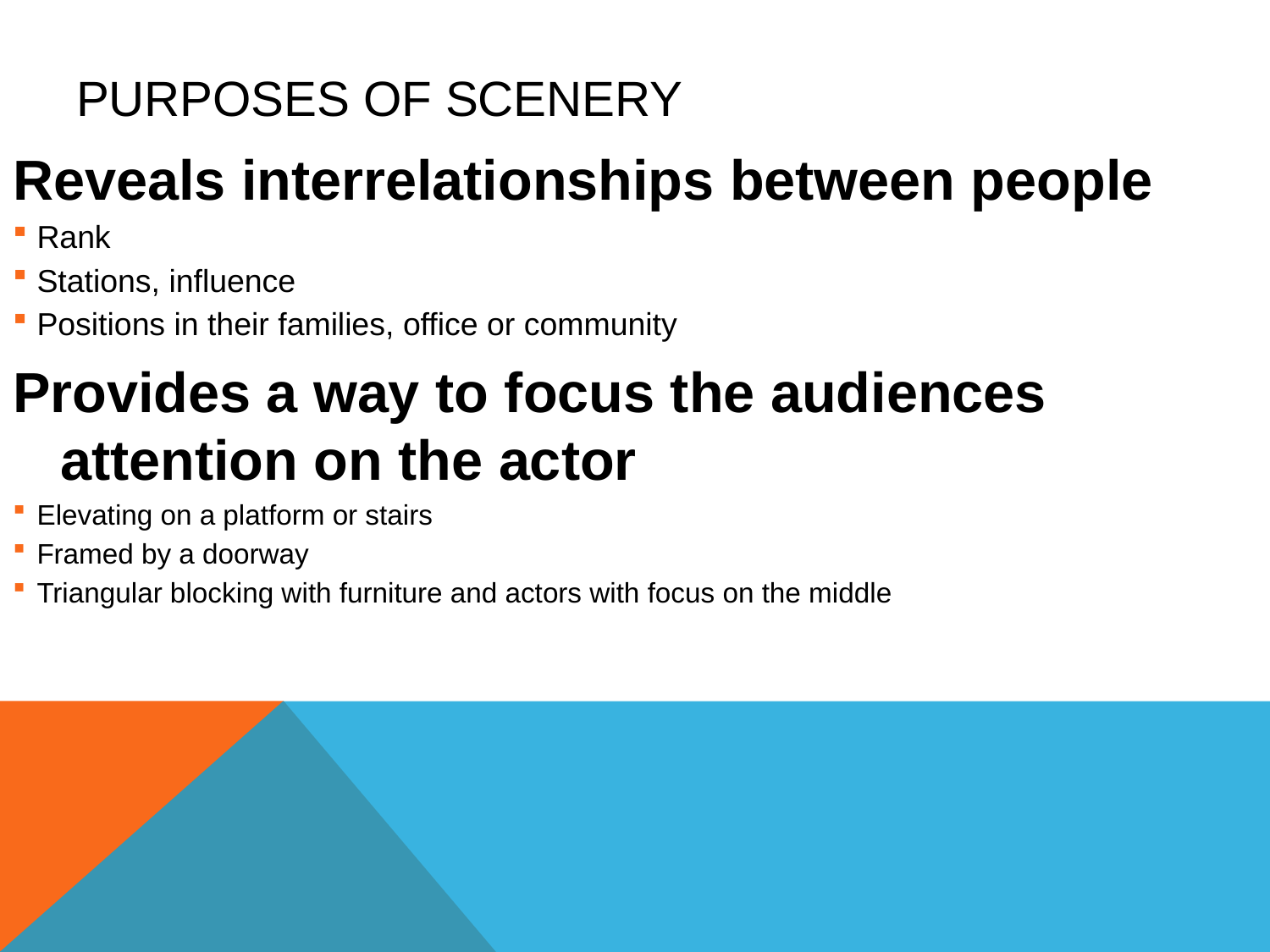

# PURPOSES OF SCENERY
Reveals interrelationships between people
Rank
Stations, influence
Positions in their families, office or community
Provides a way to focus the audiences attention on the actor
Elevating on a platform or stairs
Framed by a doorway
Triangular blocking with furniture and actors with focus on the middle